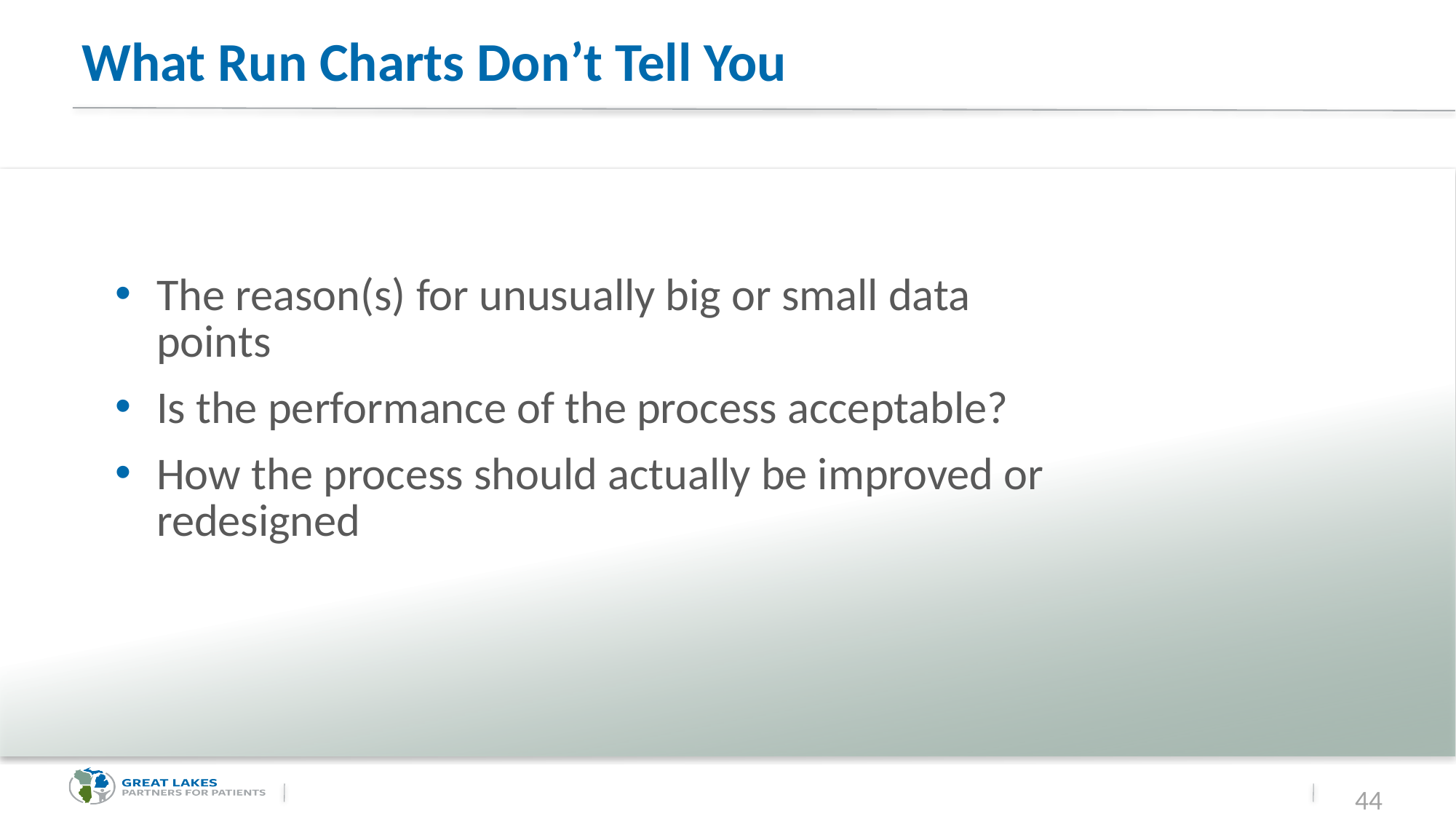

# What Run Charts Don’t Tell You

The reason(s) for unusually big or small data points
Is the performance of the process acceptable?
How the process should actually be improved or redesigned

44